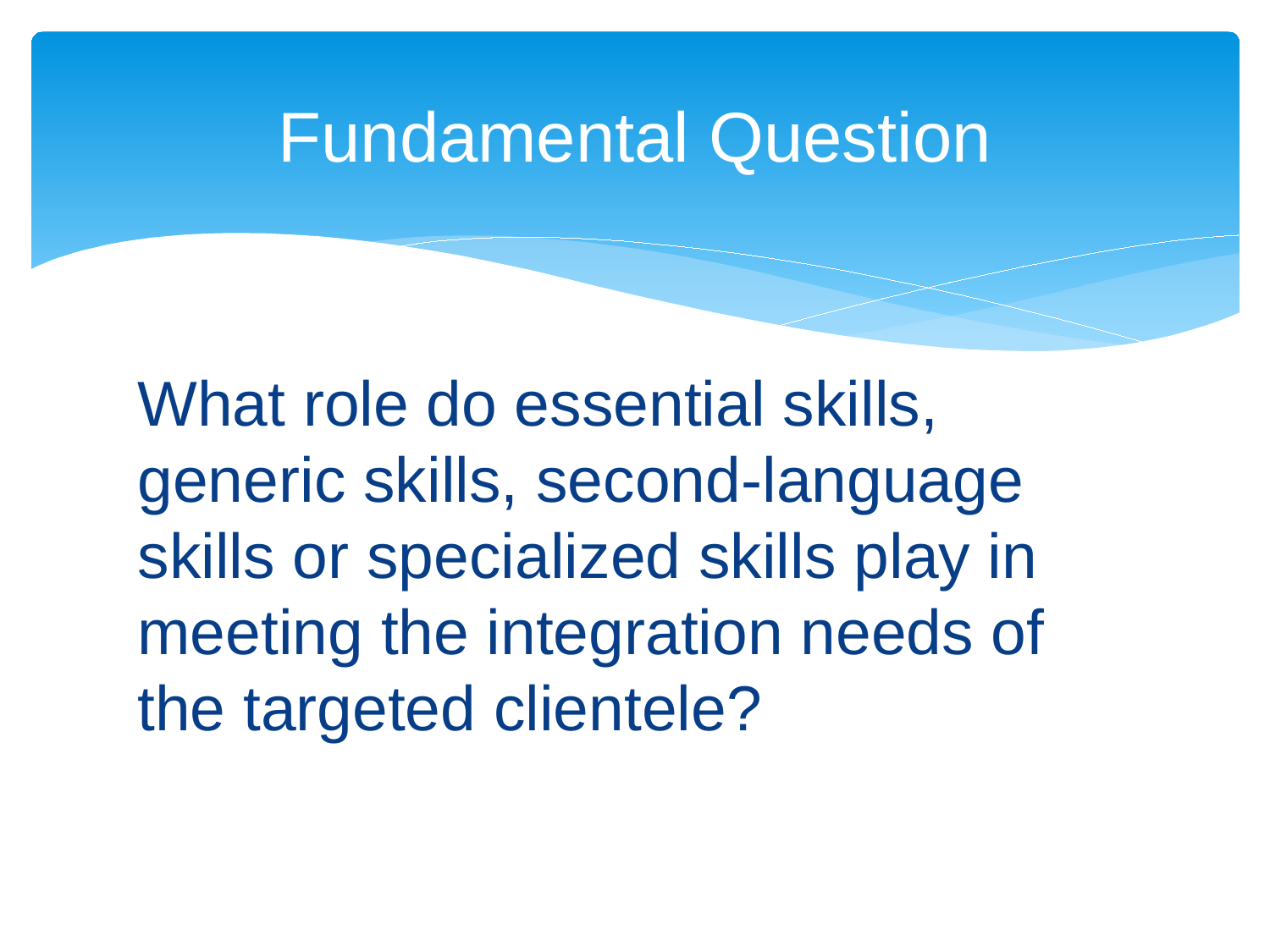

# Fundamental Question
What role do essential skills, generic skills, second-language skills or specialized skills play in meeting the integration needs of the targeted clientele?